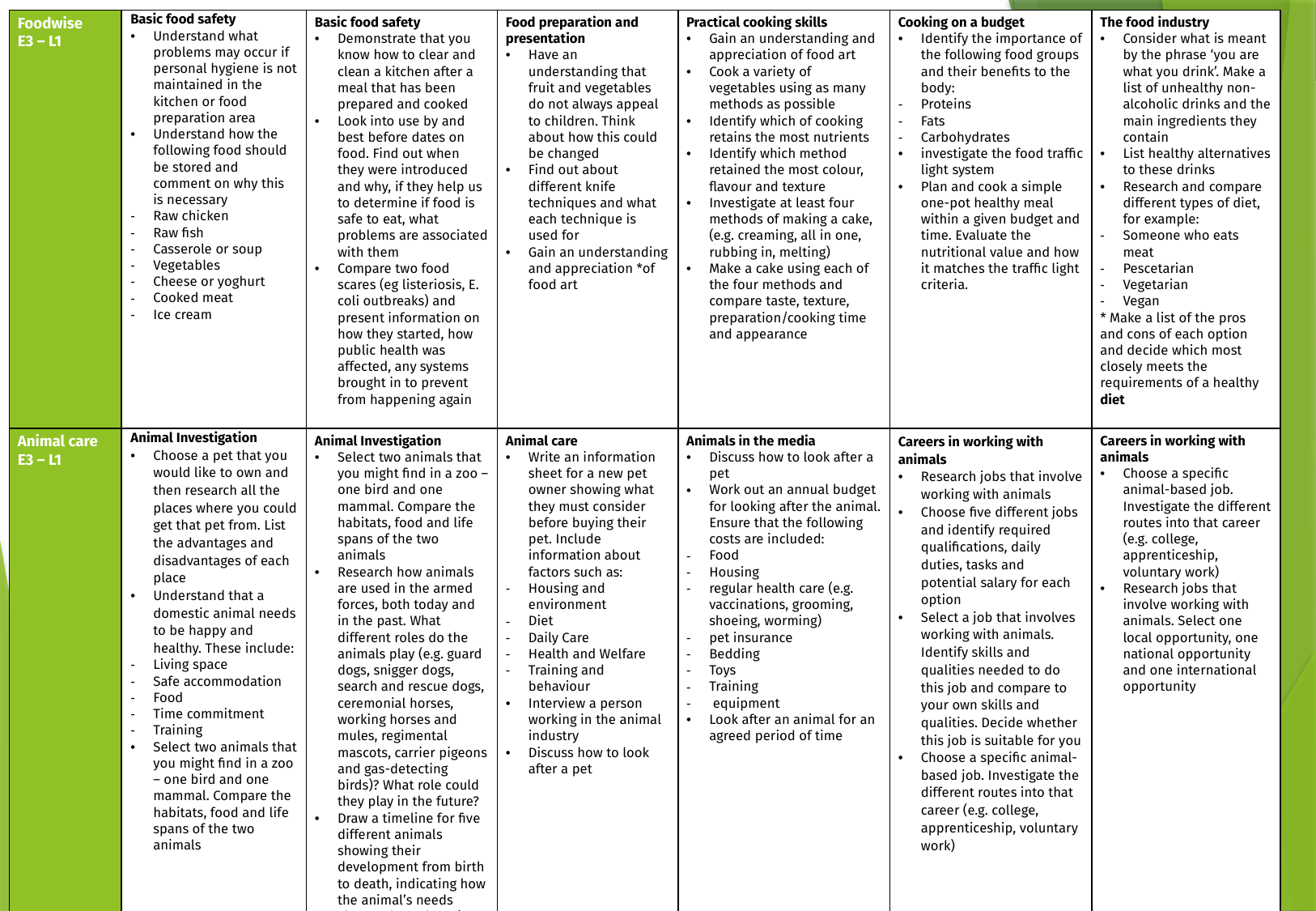

| Foodwise E3 – L1 | Basic food safety Understand what problems may occur if personal hygiene is not maintained in the kitchen or food preparation area Understand how the following food should be stored and comment on why this is necessary Raw chicken Raw fish Casserole or soup Vegetables Cheese or yoghurt Cooked meat Ice cream | Basic food safety Demonstrate that you know how to clear and clean a kitchen after a meal that has been prepared and cooked Look into use by and best before dates on food. Find out when they were introduced and why, if they help us to determine if food is safe to eat, what problems are associated with them Compare two food scares (eg listeriosis, E. coli outbreaks) and present information on how they started, how public health was affected, any systems brought in to prevent from happening again | Food preparation and presentation Have an understanding that fruit and vegetables do not always appeal to children. Think about how this could be changed Find out about different knife techniques and what each technique is used for Gain an understanding and appreciation \*of food art | Practical cooking skills Gain an understanding and appreciation of food art Cook a variety of vegetables using as many methods as possible Identify which of cooking retains the most nutrients Identify which method retained the most colour, flavour and texture Investigate at least four methods of making a cake, (e.g. creaming, all in one, rubbing in, melting) Make a cake using each of the four methods and compare taste, texture, preparation/cooking time and appearance | Cooking on a budget Identify the importance of the following food groups and their benefits to the body: Proteins Fats Carbohydrates investigate the food traffic light system Plan and cook a simple one-pot healthy meal within a given budget and time. Evaluate the nutritional value and how it matches the traffic light criteria. | The food industry Consider what is meant by the phrase ‘you are what you drink’. Make a list of unhealthy non-alcoholic drinks and the main ingredients they contain List healthy alternatives to these drinks Research and compare different types of diet, for example: Someone who eats meat Pescetarian Vegetarian Vegan \* Make a list of the pros and cons of each option and decide which most closely meets the requirements of a healthy diet |
| --- | --- | --- | --- | --- | --- | --- |
| Animal care E3 – L1 | Animal Investigation Choose a pet that you would like to own and then research all the places where you could get that pet from. List the advantages and disadvantages of each place Understand that a domestic animal needs to be happy and healthy. These include: Living space Safe accommodation Food Time commitment Training Select two animals that you might find in a zoo – one bird and one mammal. Compare the habitats, food and life spans of the two animals | Animal Investigation Select two animals that you might find in a zoo – one bird and one mammal. Compare the habitats, food and life spans of the two animals Research how animals are used in the armed forces, both today and in the past. What different roles do the animals play (e.g. guard dogs, snigger dogs, search and rescue dogs, ceremonial horses, working horses and mules, regimental mascots, carrier pigeons and gas-detecting birds)? What role could they play in the future? Draw a timeline for five different animals showing their development from birth to death, indicating how the animal’s needs change throughout its life | Animal care Write an information sheet for a new pet owner showing what they must consider before buying their pet. Include information about factors such as: Housing and environment Diet Daily Care Health and Welfare Training and behaviour Interview a person working in the animal industry Discuss how to look after a pet | Animals in the media Discuss how to look after a pet Work out an annual budget for looking after the animal. Ensure that the following costs are included: Food Housing regular health care (e.g. vaccinations, grooming, shoeing, worming) pet insurance Bedding Toys Training equipment Look after an animal for an agreed period of time | Careers in working with animals Research jobs that involve working with animals Choose five different jobs and identify required qualifications, daily duties, tasks and potential salary for each option Select a job that involves working with animals. Identify skills and qualities needed to do this job and compare to your own skills and qualities. Decide whether this job is suitable for you Choose a specific animal-based job. Investigate the different routes into that career (e.g. college, apprenticeship, voluntary work) | Careers in working with animals Choose a specific animal-based job. Investigate the different routes into that career (e.g. college, apprenticeship, voluntary work) Research jobs that involve working with animals. Select one local opportunity, one national opportunity and one international opportunity |